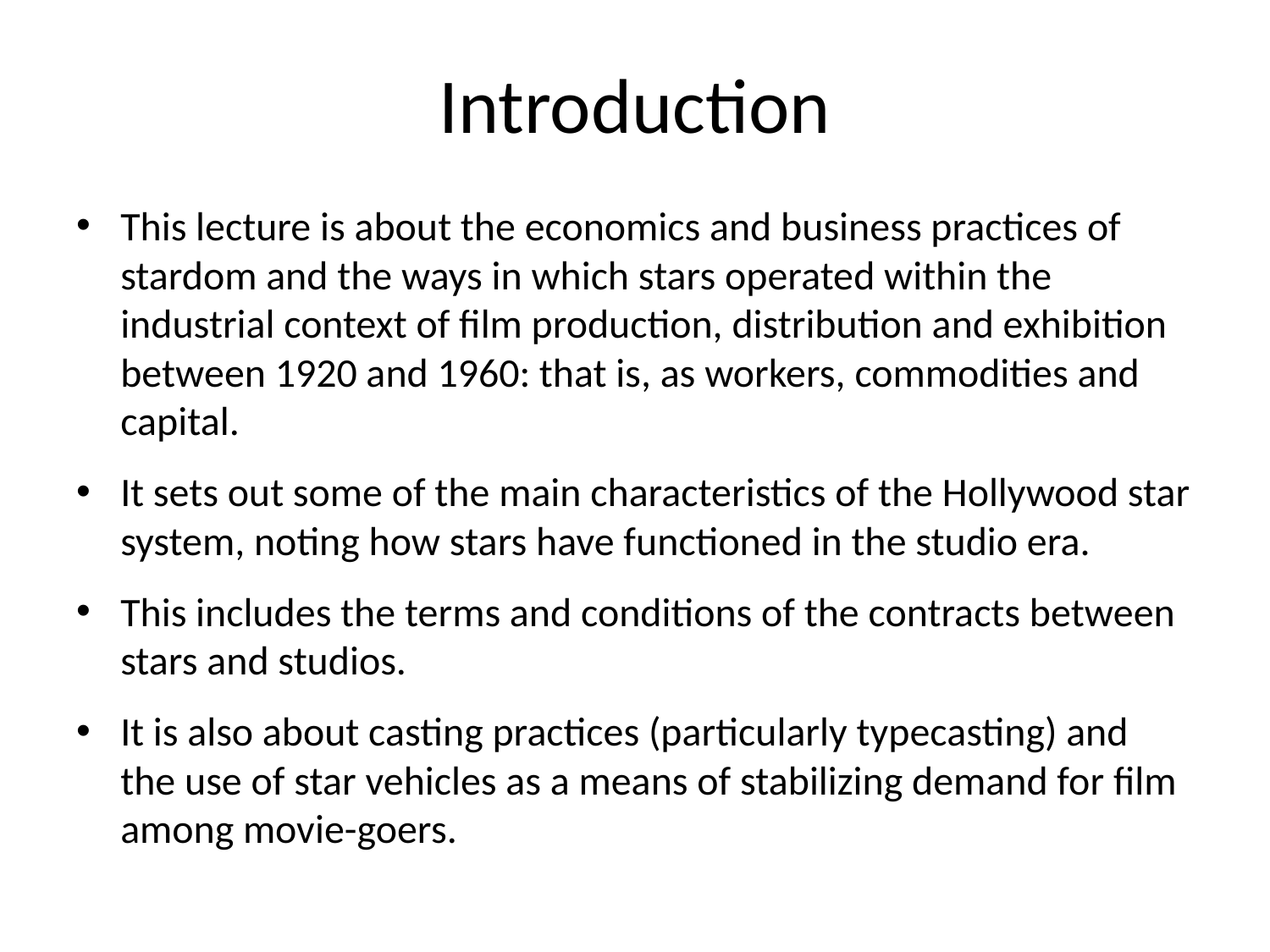

# Introduction
This lecture is about the economics and business practices of stardom and the ways in which stars operated within the industrial context of film production, distribution and exhibition between 1920 and 1960: that is, as workers, commodities and capital.

It sets out some of the main characteristics of the Hollywood star system, noting how stars have functioned in the studio era.

This includes the terms and conditions of the contracts between stars and studios.

It is also about casting practices (particularly typecasting) and the use of star vehicles as a means of stabilizing demand for film among movie-goers.